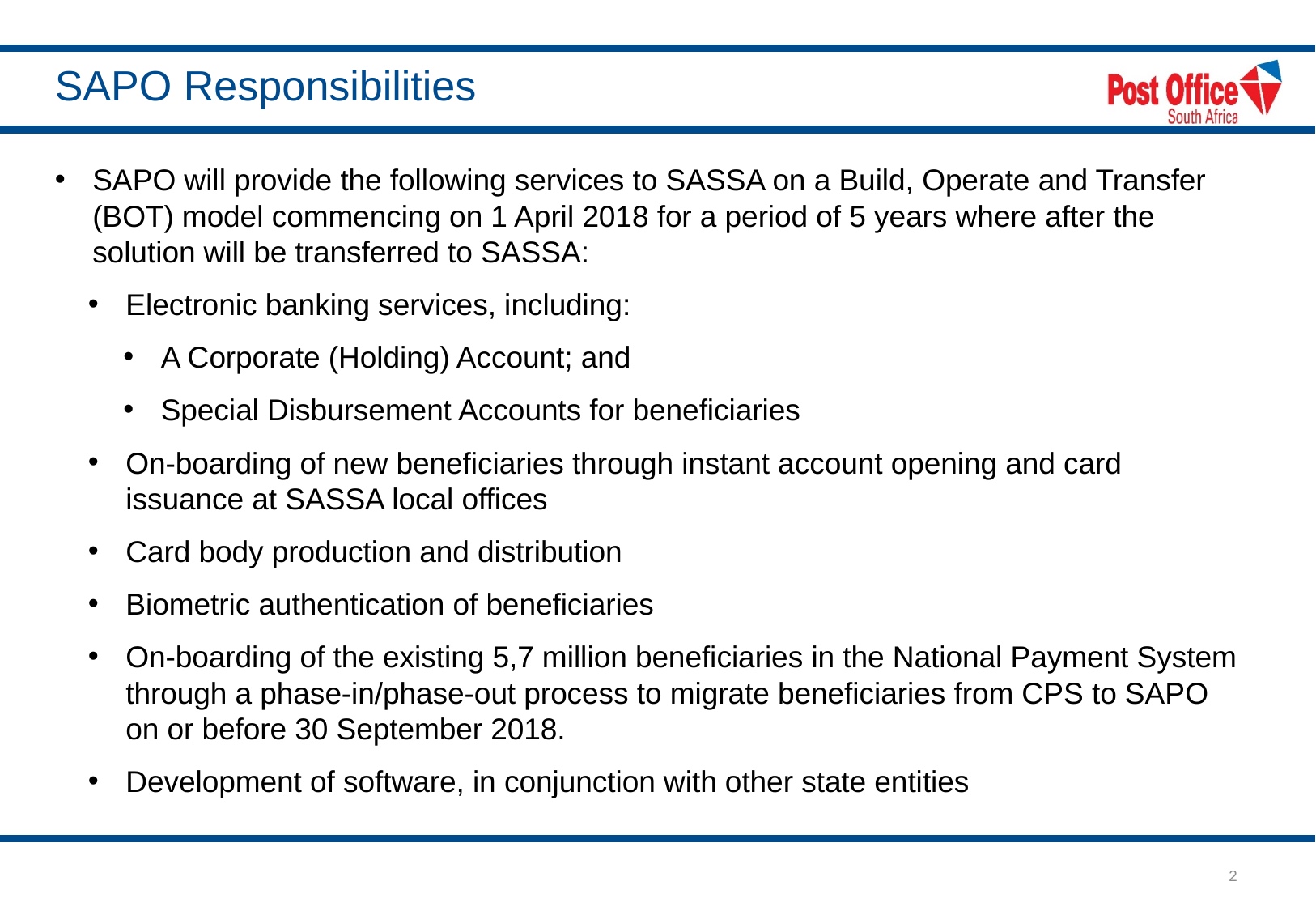

# SAPO Responsibilities
SAPO will provide the following services to SASSA on a Build, Operate and Transfer (BOT) model commencing on 1 April 2018 for a period of 5 years where after the solution will be transferred to SASSA:
Electronic banking services, including:
A Corporate (Holding) Account; and
Special Disbursement Accounts for beneficiaries
On-boarding of new beneficiaries through instant account opening and card issuance at SASSA local offices
Card body production and distribution
Biometric authentication of beneficiaries
On-boarding of the existing 5,7 million beneficiaries in the National Payment System through a phase-in/phase-out process to migrate beneficiaries from CPS to SAPO on or before 30 September 2018.
Development of software, in conjunction with other state entities

2